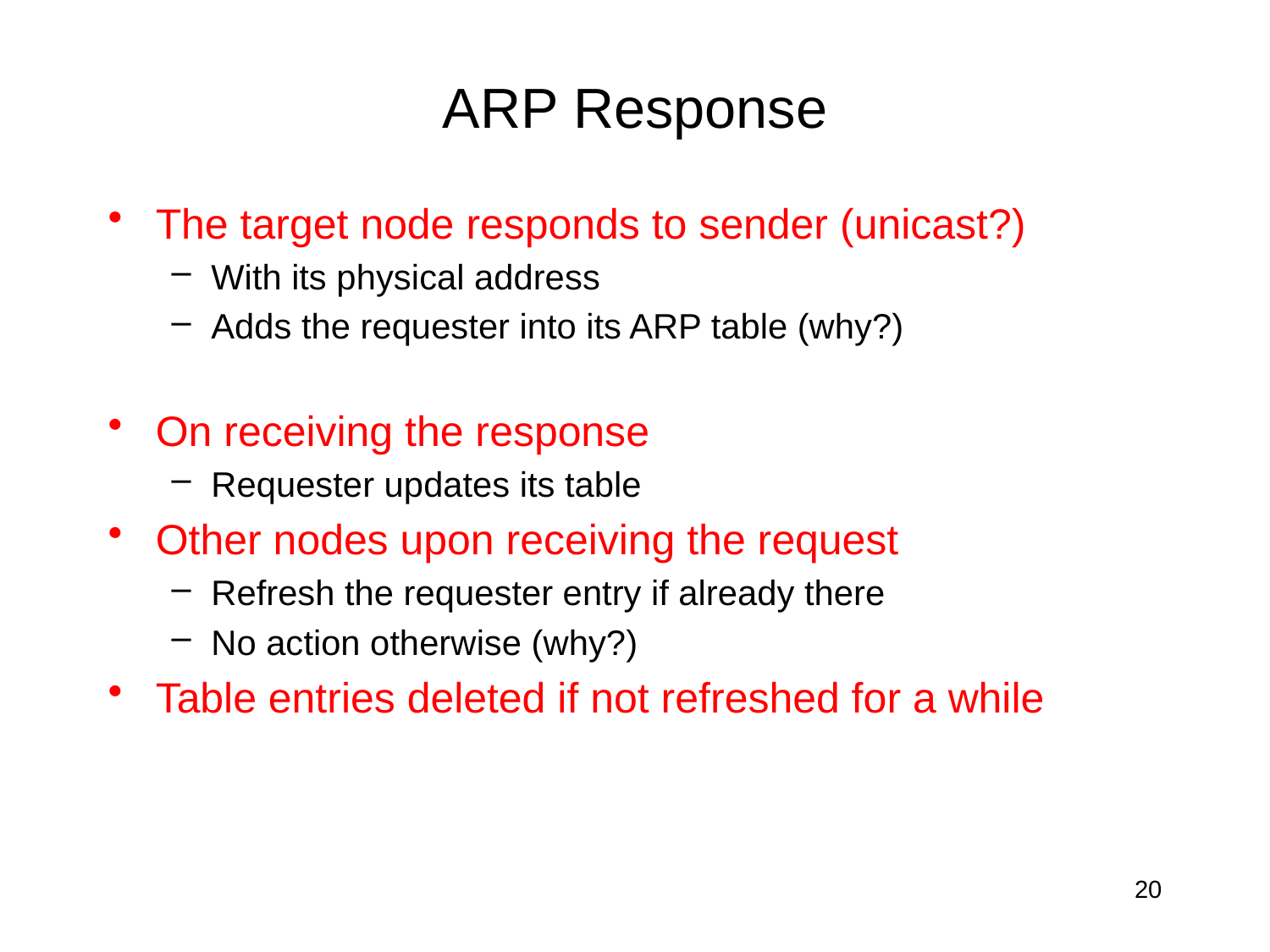

# ARP Response
The target node responds to sender (unicast?)
With its physical address
Adds the requester into its ARP table (why?)

On receiving the response
Requester updates its table
Other nodes upon receiving the request
Refresh the requester entry if already there
No action otherwise (why?)
Table entries deleted if not refreshed for a while
20